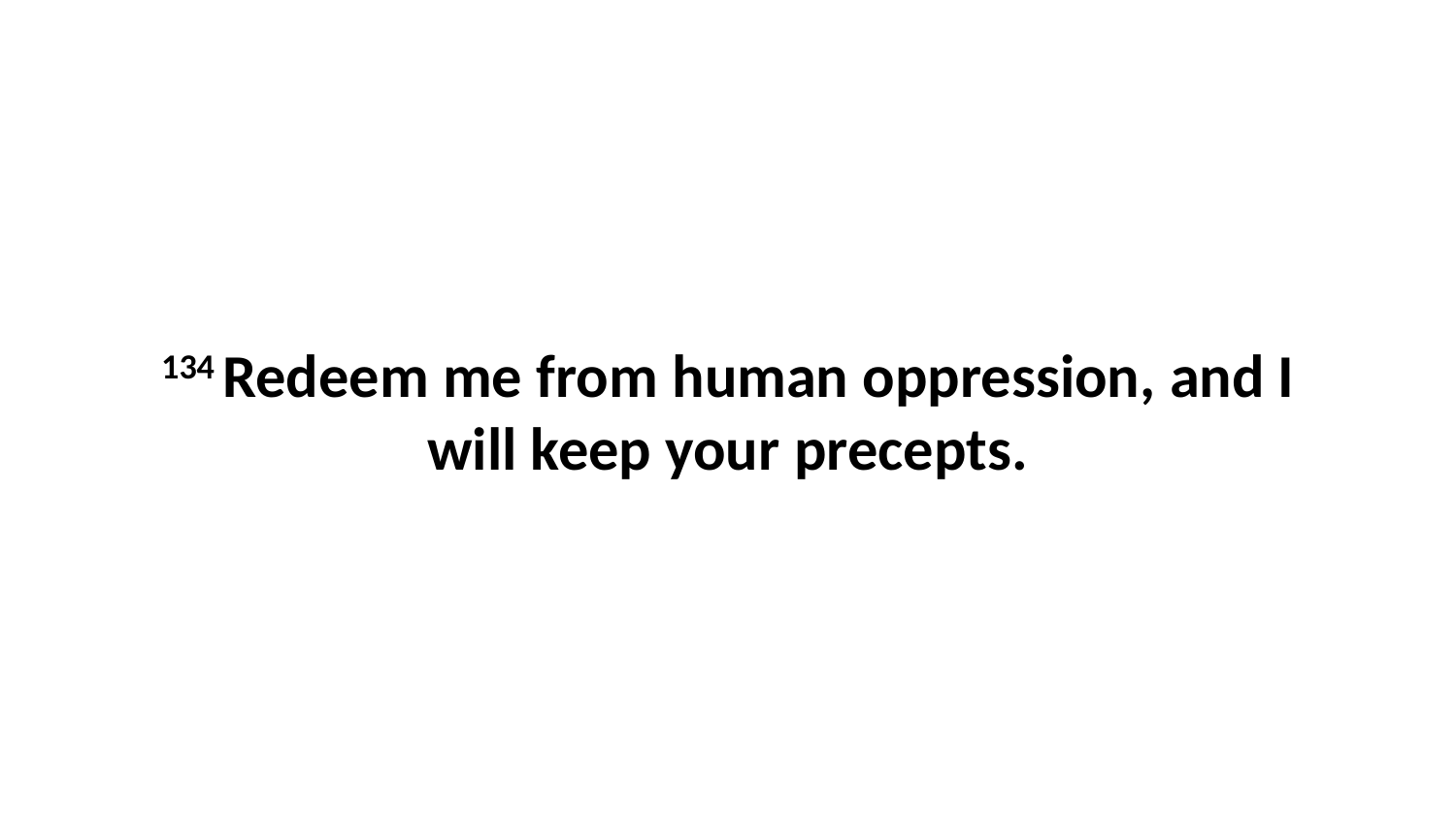

134 Redeem me from human oppression, and I will keep your precepts.